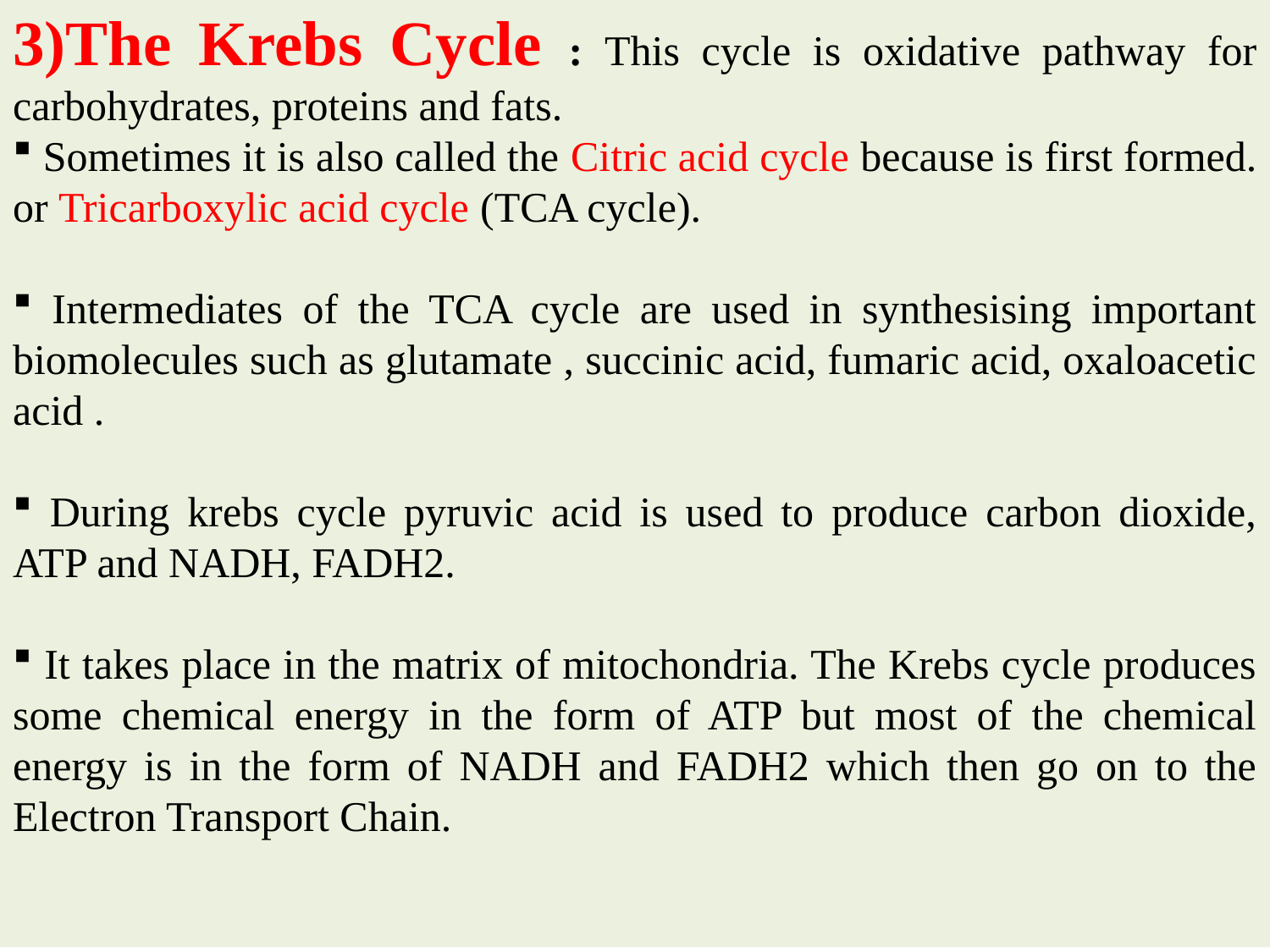

3)The Krebs Cycle : This cycle is oxidative pathway for carbohydrates, proteins and fats.
 Sometimes it is also called the Citric acid cycle because is first formed. or Tricarboxylic acid cycle (TCA cycle).

 Intermediates of the TCA cycle are used in synthesising important biomolecules such as glutamate , succinic acid, fumaric acid, oxaloacetic acid .

 During krebs cycle pyruvic acid is used to produce carbon dioxide, ATP and NADH, FADH2.

 It takes place in the matrix of mitochondria. The Krebs cycle produces some chemical energy in the form of ATP but most of the chemical energy is in the form of NADH and FADH2 which then go on to the Electron Transport Chain.